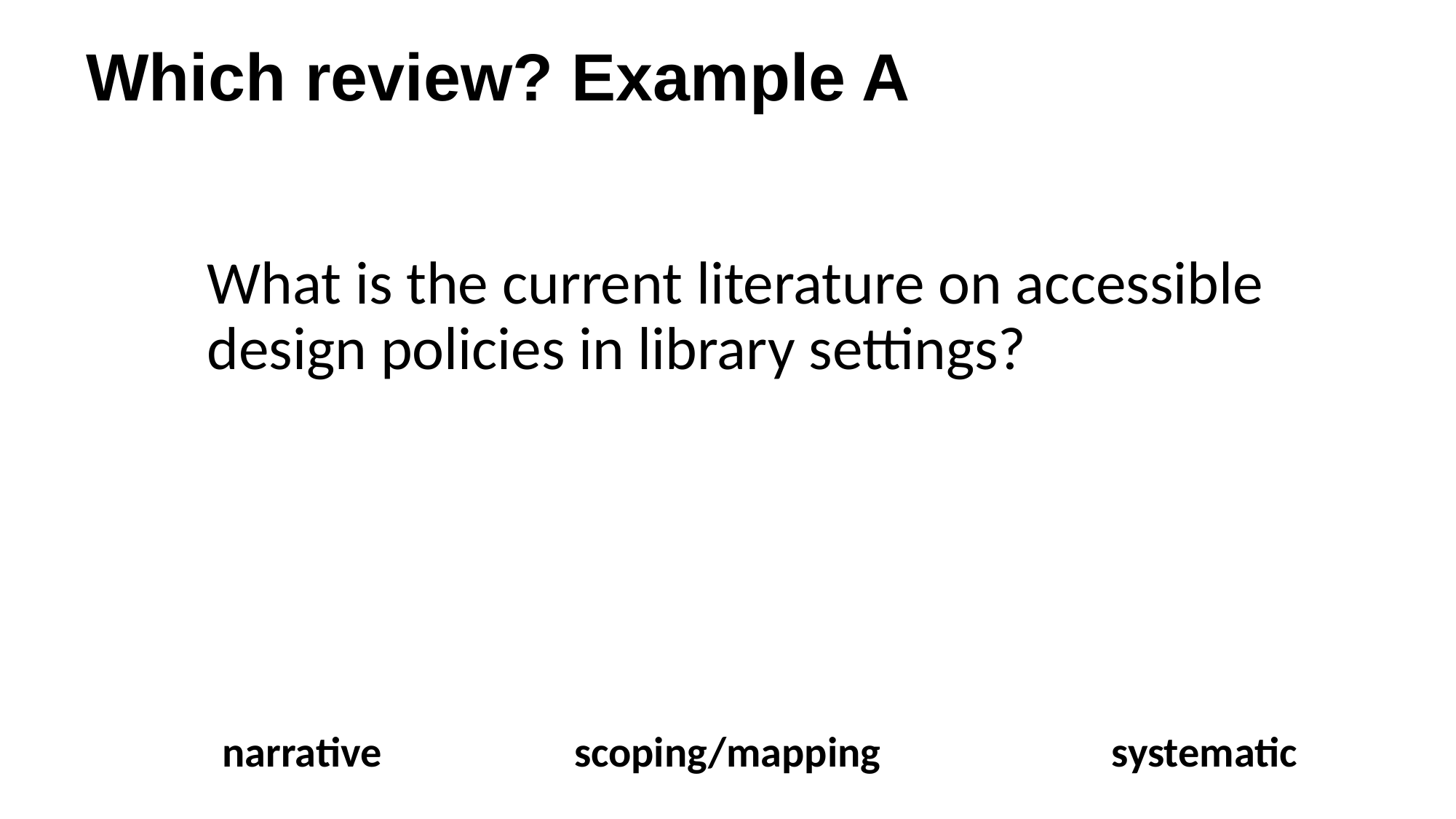

# Which review? Example A
What is the current literature on accessible  design policies in library settings?
narrative                    scoping/mapping                        systematic